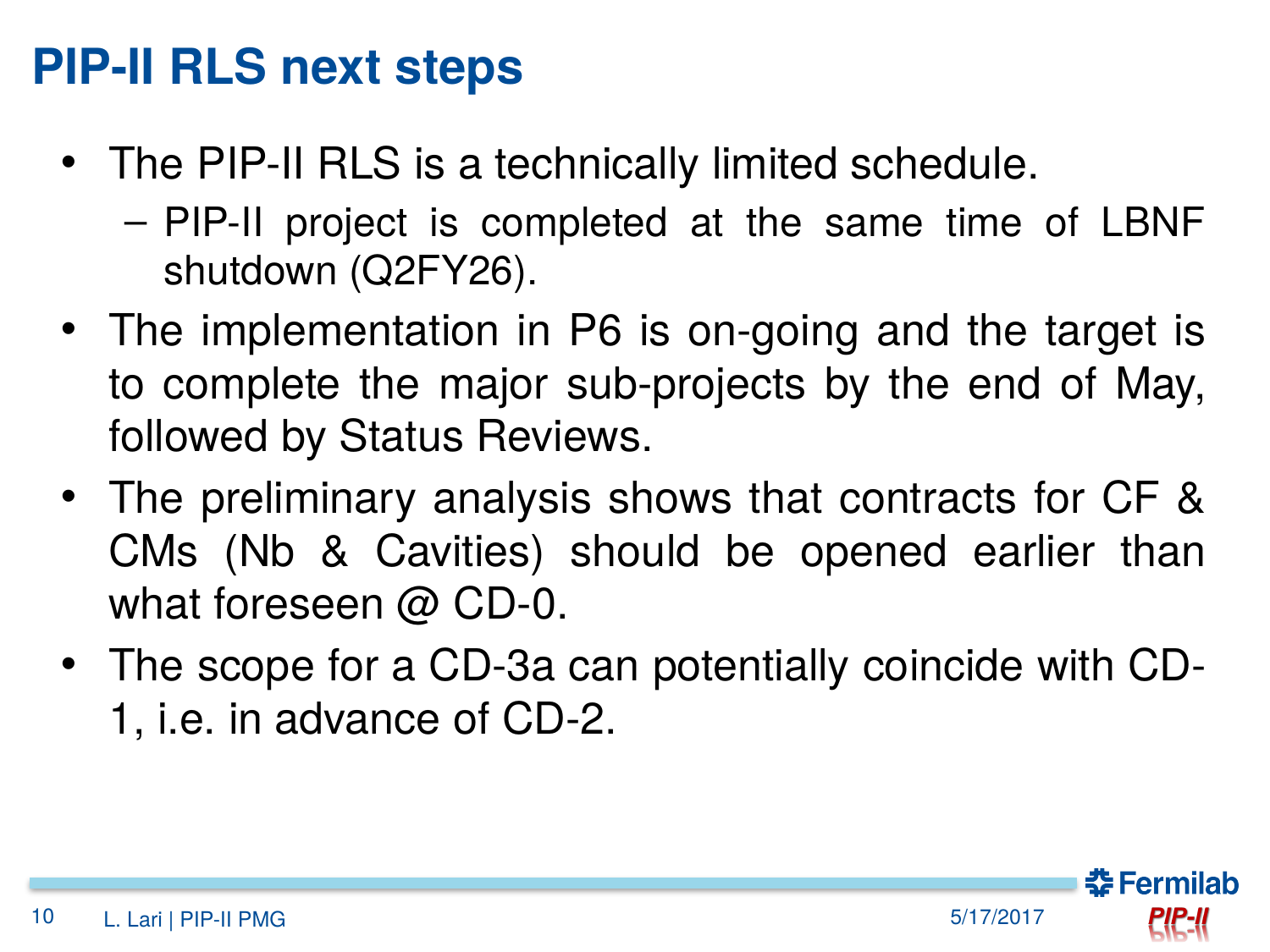

# PIP-II RLS next steps
The PIP-II RLS is a technically limited schedule.
PIP-II project is completed at the same time of LBNF shutdown (Q2FY26).
The implementation in P6 is on-going and the target is to complete the major sub-projects by the end of May, followed by Status Reviews.
The preliminary analysis shows that contracts for CF & CMs (Nb & Cavities) should be opened earlier than what foreseen @ CD-0.
The scope for a CD-3a can potentially coincide with CD-1, i.e. in advance of CD-2.

10
5/17/2017
L. Lari | PIP-II PMG